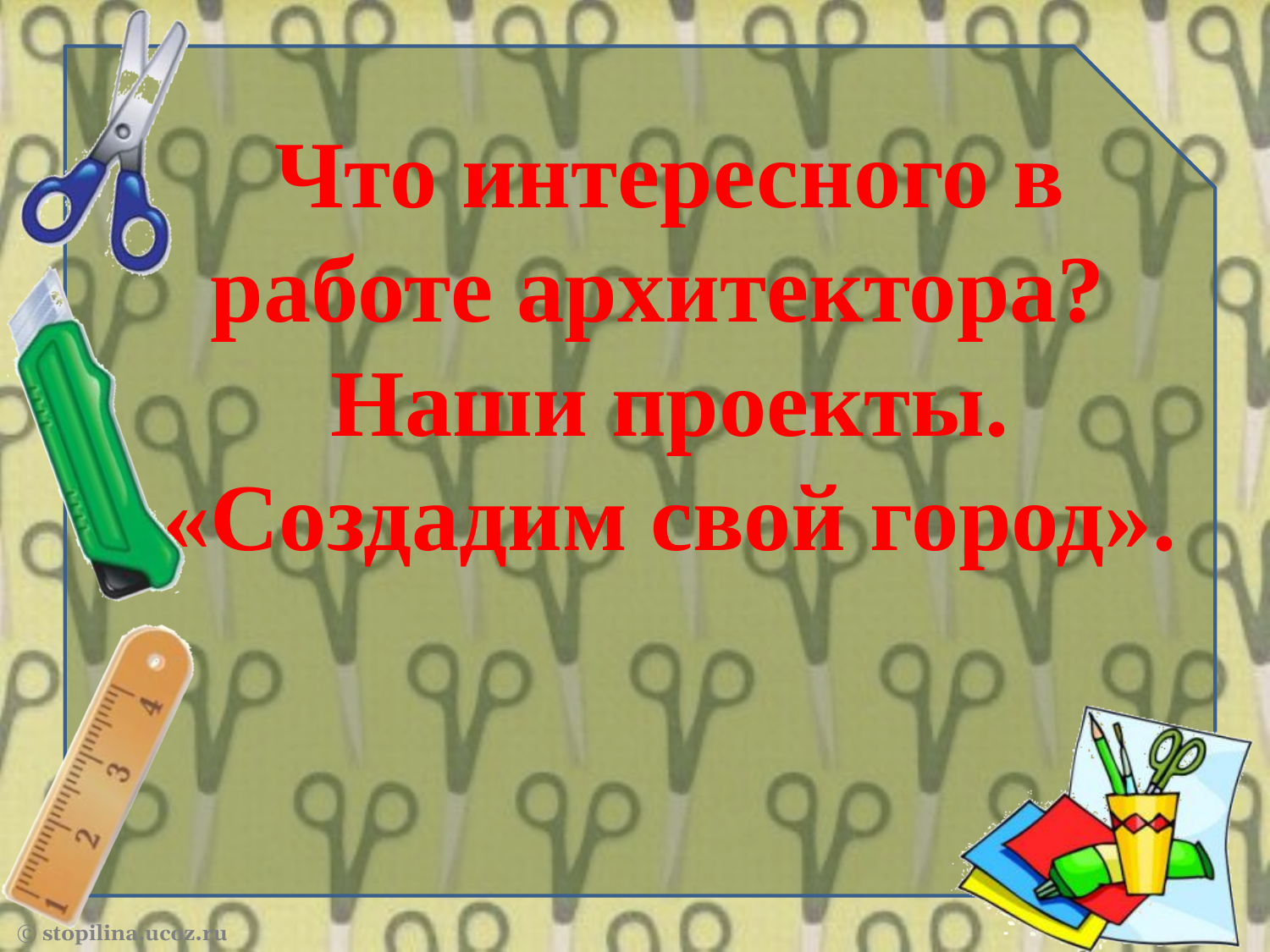

# Что интересного в работе архитектора? Наши проекты. «Создадим свой город».